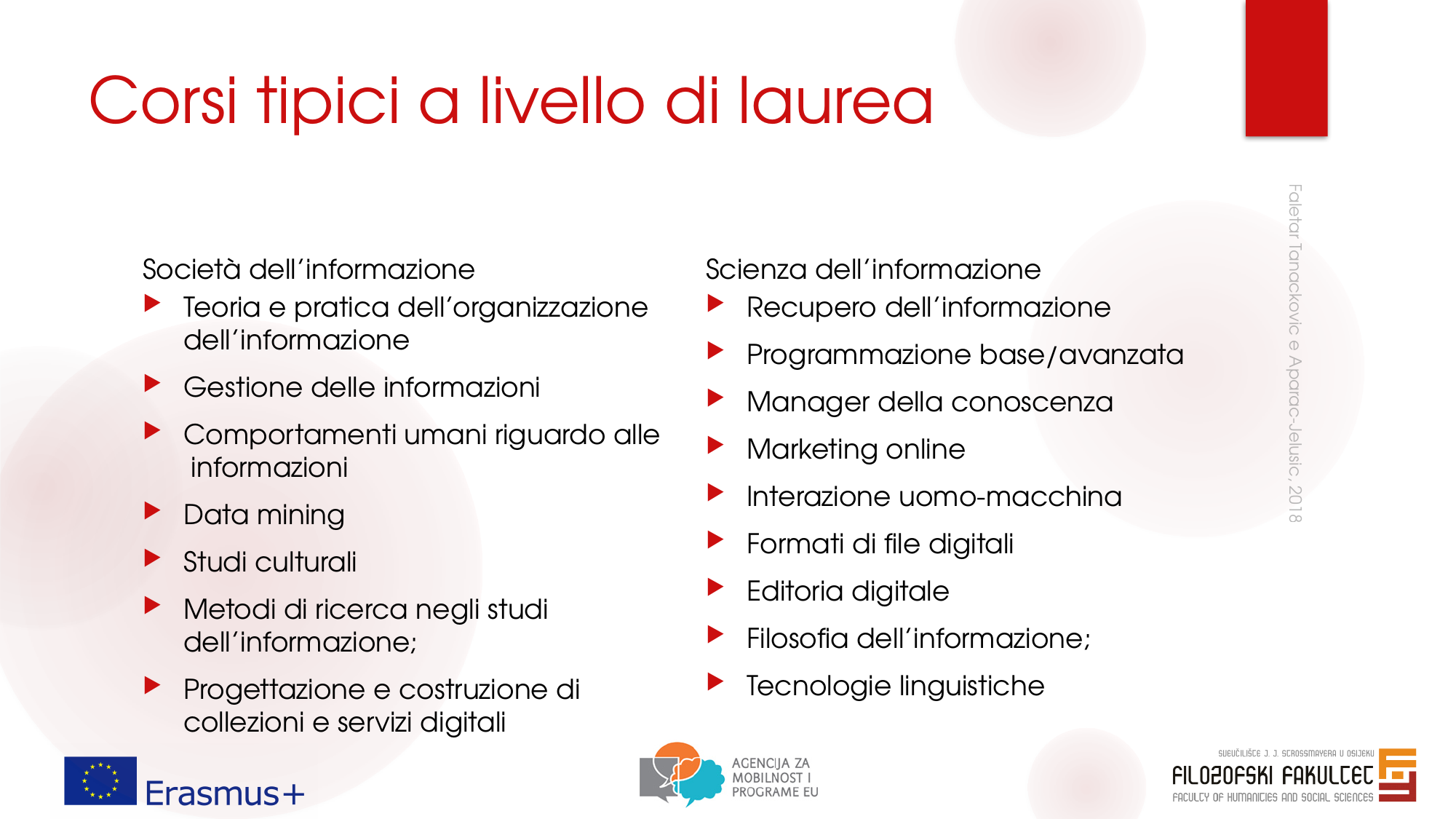

# Corsi tipici a livello di laurea

Società dell’informazione
Teoria e pratica dell’organizzazione dell’informazione
Gestione delle informazioni
Comportamenti umani riguardo alle  informazioni
Data mining
Studi culturali
Metodi di ricerca negli studi dell’informazione;
Progettazione e costruzione di collezioni e servizi digitali
Scienza dell’informazione
Recupero dell’informazione
Programmazione base/avanzata
Manager della conoscenza
Marketing online
Interazione uomo-macchina
Formati di file digitali
Editoria digitale
Filosofia dell’informazione;
Tecnologie linguistiche
Faletar Tanackovic e Aparac-Jelusic, 2018